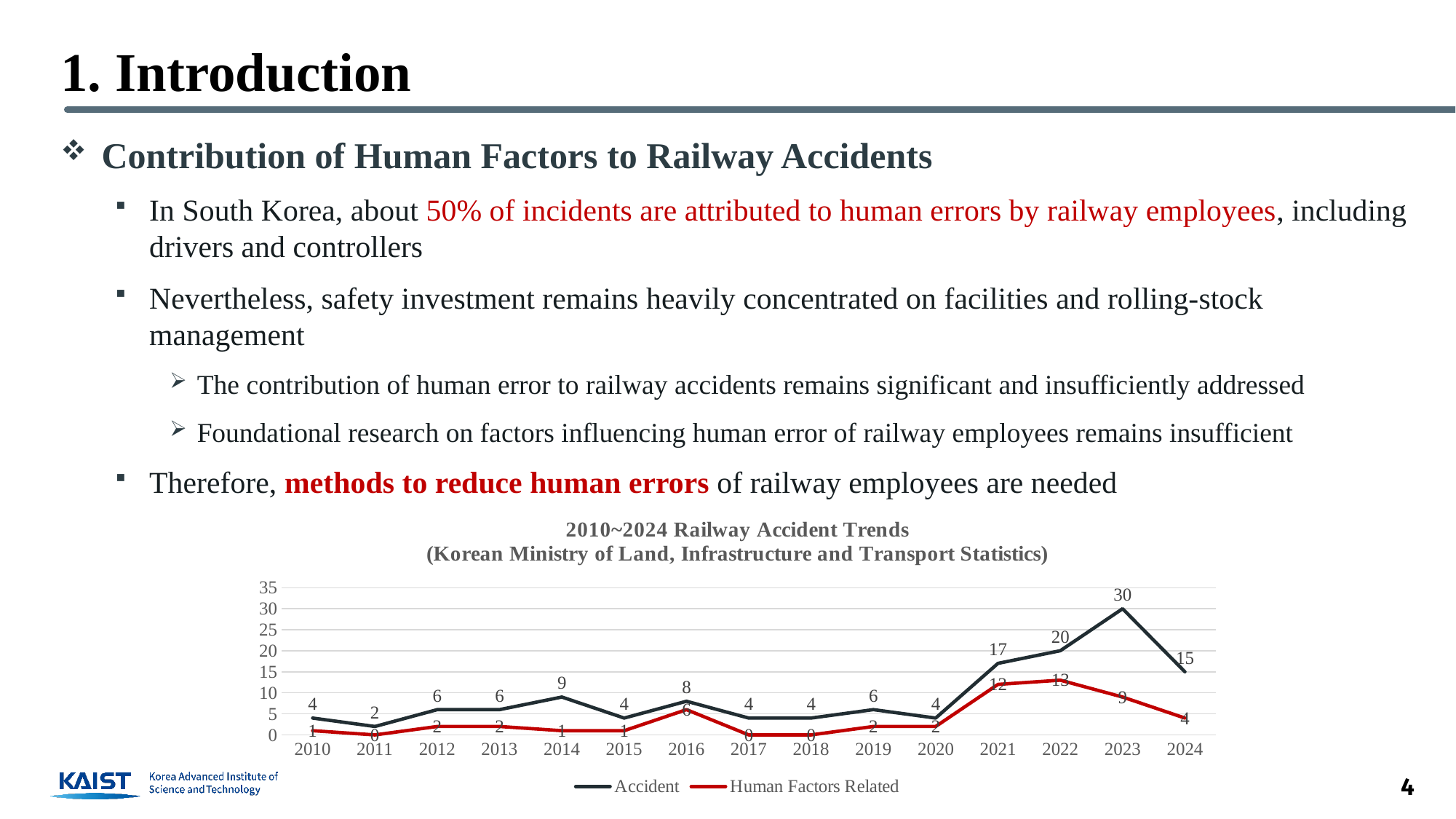

# 1. Introduction
Contribution of Human Factors to Railway Accidents
In South Korea, about 50% of incidents are attributed to human errors by railway employees, including drivers and controllers
Nevertheless, safety investment remains heavily concentrated on facilities and rolling-stock management
The contribution of human error to railway accidents remains significant and insufficiently addressed
Foundational research on factors influencing human error of railway employees remains insufficient
Therefore, methods to reduce human errors of railway employees are needed

### Chart: 2010~2024 Railway Accident Trends
(Korean Ministry of Land, Infrastructure and Transport Statistics)

| Category | Accident | Human Factors Related |
|---|---|---|
| 2010 | 4.0 | 1.0 |
| 2011 | 2.0 | 0.0 |
| 2012 | 6.0 | 2.0 |
| 2013 | 6.0 | 2.0 |
| 2014 | 9.0 | 1.0 |
| 2015 | 4.0 | 1.0 |
| 2016 | 8.0 | 6.0 |
| 2017 | 4.0 | 0.0 |
| 2018 | 4.0 | 0.0 |
| 2019 | 6.0 | 2.0 |
| 2020 | 4.0 | 2.0 |
| 2021 | 17.0 | 12.0 |
| 2022 | 20.0 | 13.0 |
| 2023 | 30.0 | 9.0 |
| 2024 | 15.0 | 4.0 |
4